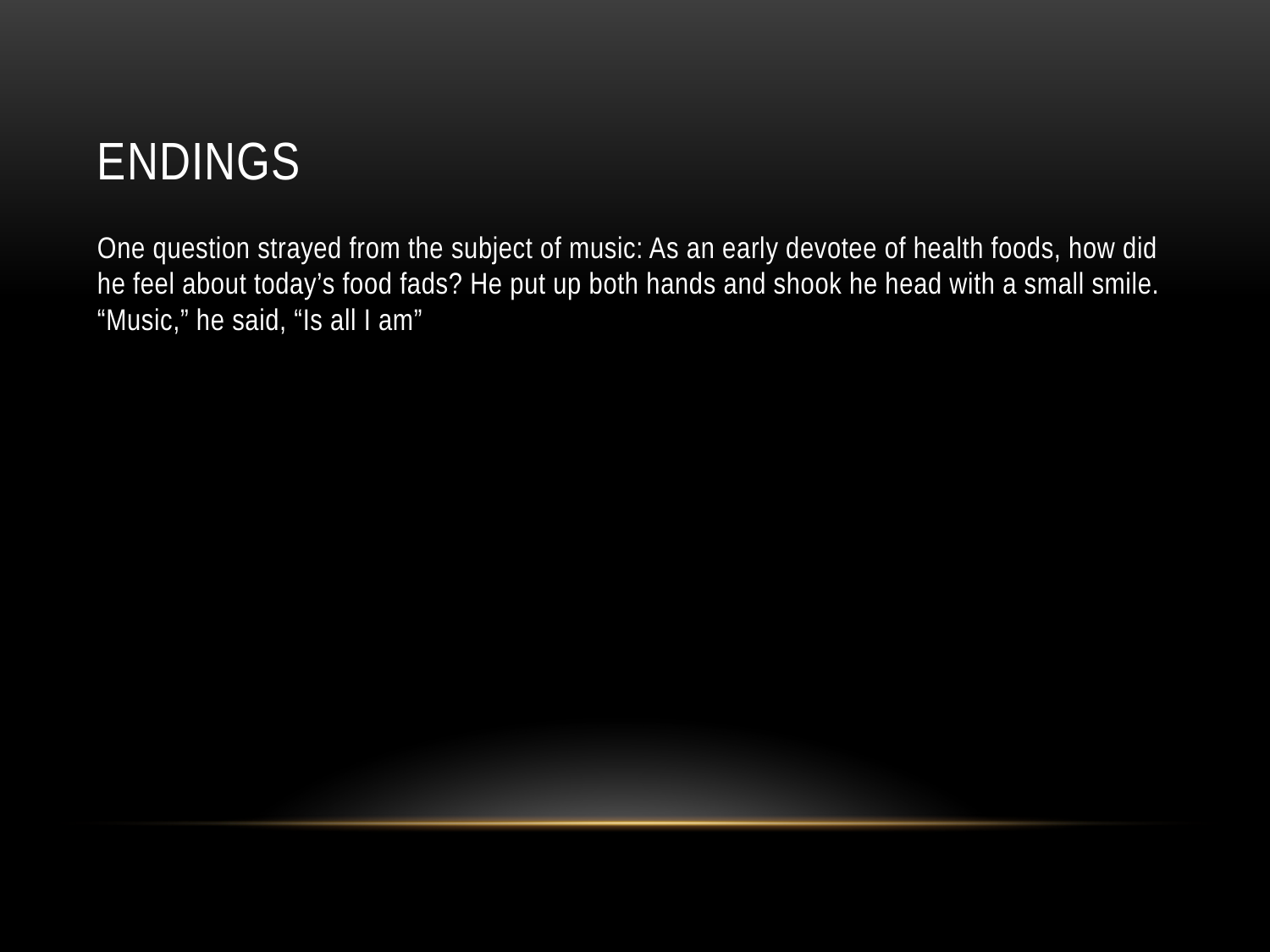

# Endings
One question strayed from the subject of music: As an early devotee of health foods, how did he feel about today’s food fads? He put up both hands and shook he head with a small smile. “Music,” he said, “Is all I am”